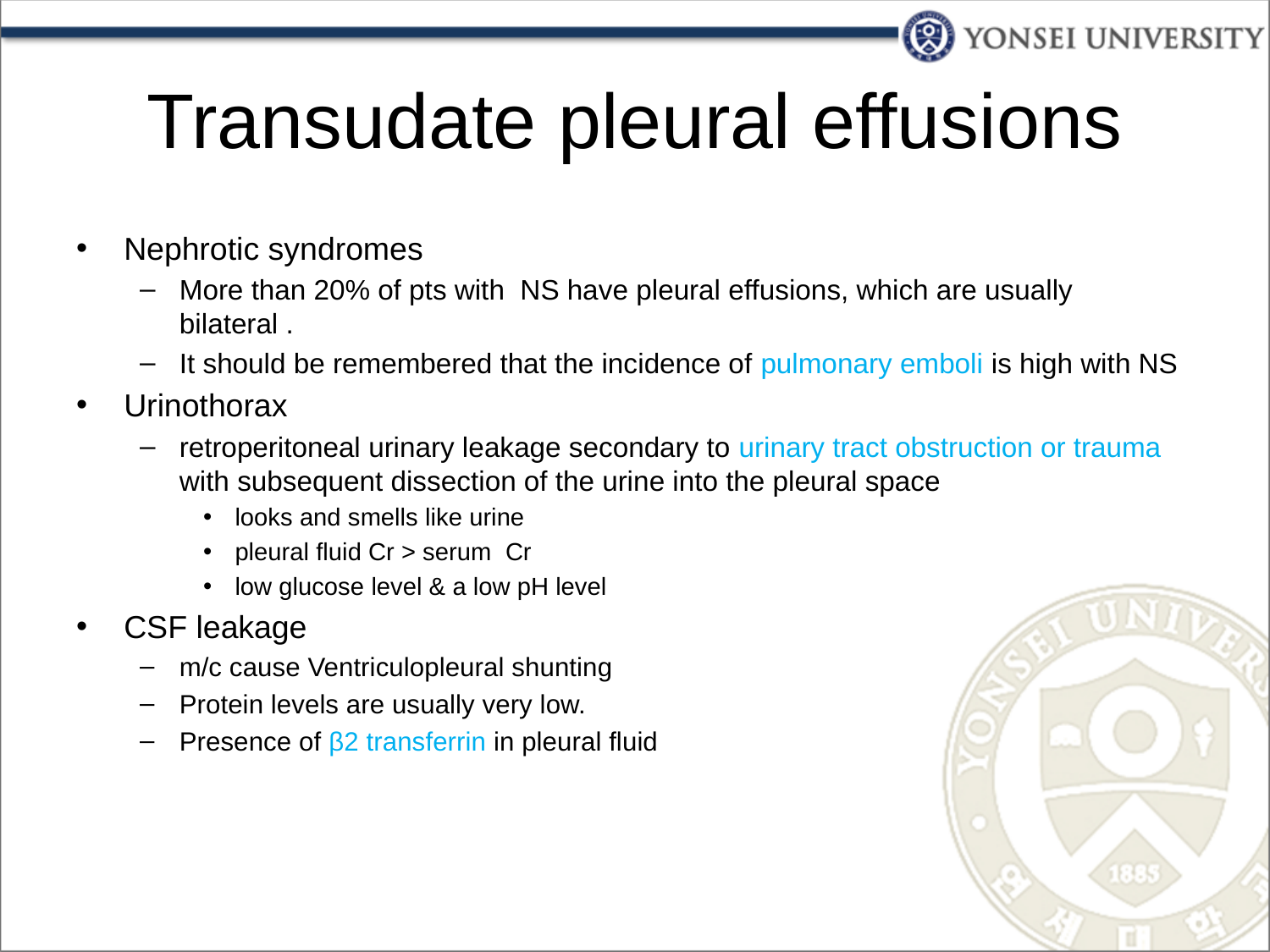

# Transudate pleural effusions
Nephrotic syndromes
More than 20% of pts with  NS have pleural effusions, which are usually bilateral .
It should be remembered that the incidence of pulmonary emboli is high with NS
Urinothorax
retroperitoneal urinary leakage secondary to urinary tract obstruction or trauma with subsequent dissection of the urine into the pleural space
looks and smells like urine
pleural fluid Cr > serum  Cr
low glucose level & a low pH level
CSF leakage
m/c cause Ventriculopleural shunting
Protein levels are usually very low.
Presence of β2 transferrin in pleural fluid